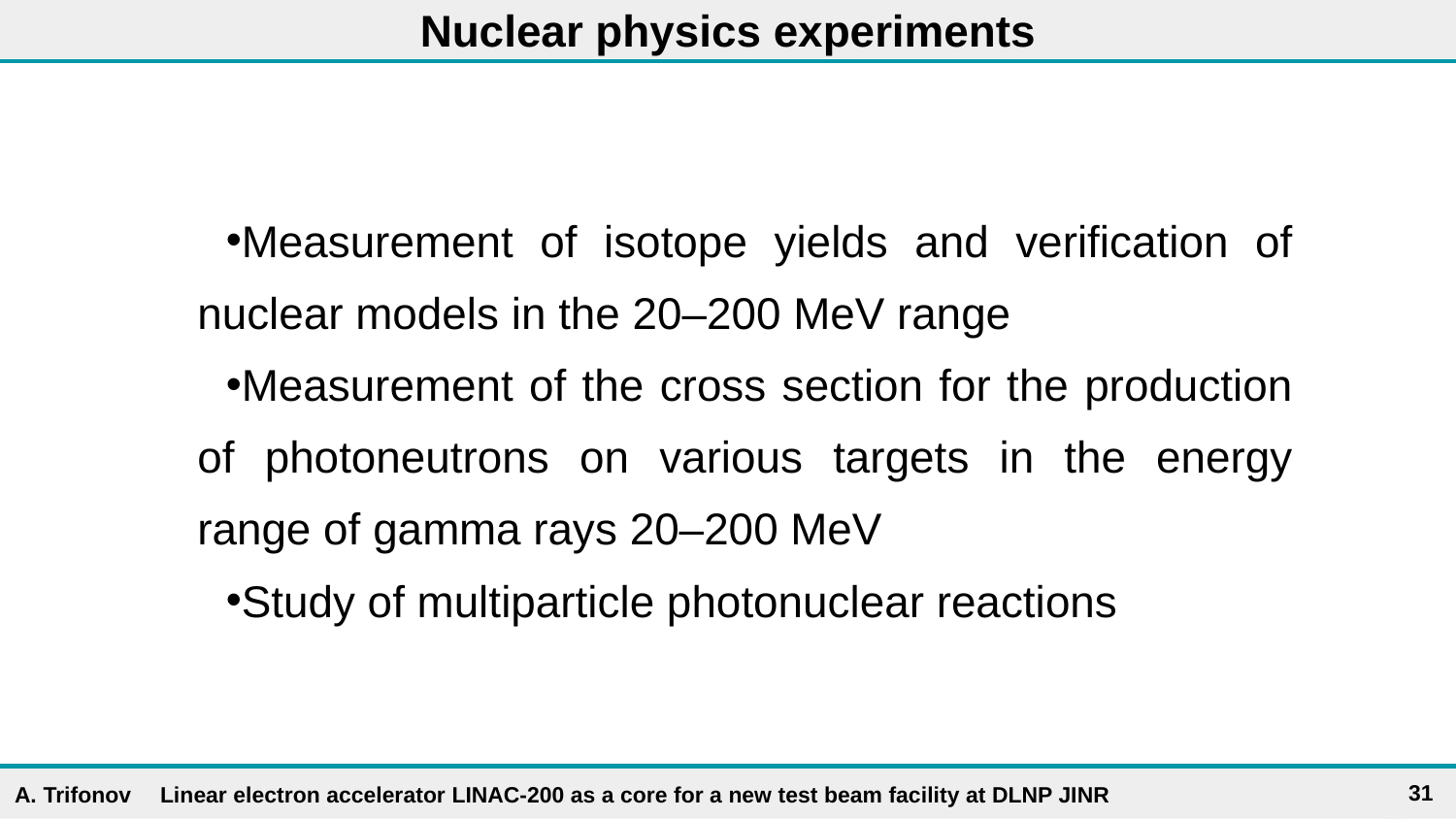

# Nuclear physics experiments
Measurement of isotope yields and verification of nuclear models in the 20–200 MeV range
Measurement of the cross section for the production of photoneutrons on various targets in the energy range of gamma rays 20–200 MeV
Study of multiparticle photonuclear reactions
31
A. Trifonov 	Linear electron accelerator LINAC-200 as a core for a new test beam facility at DLNP JINR